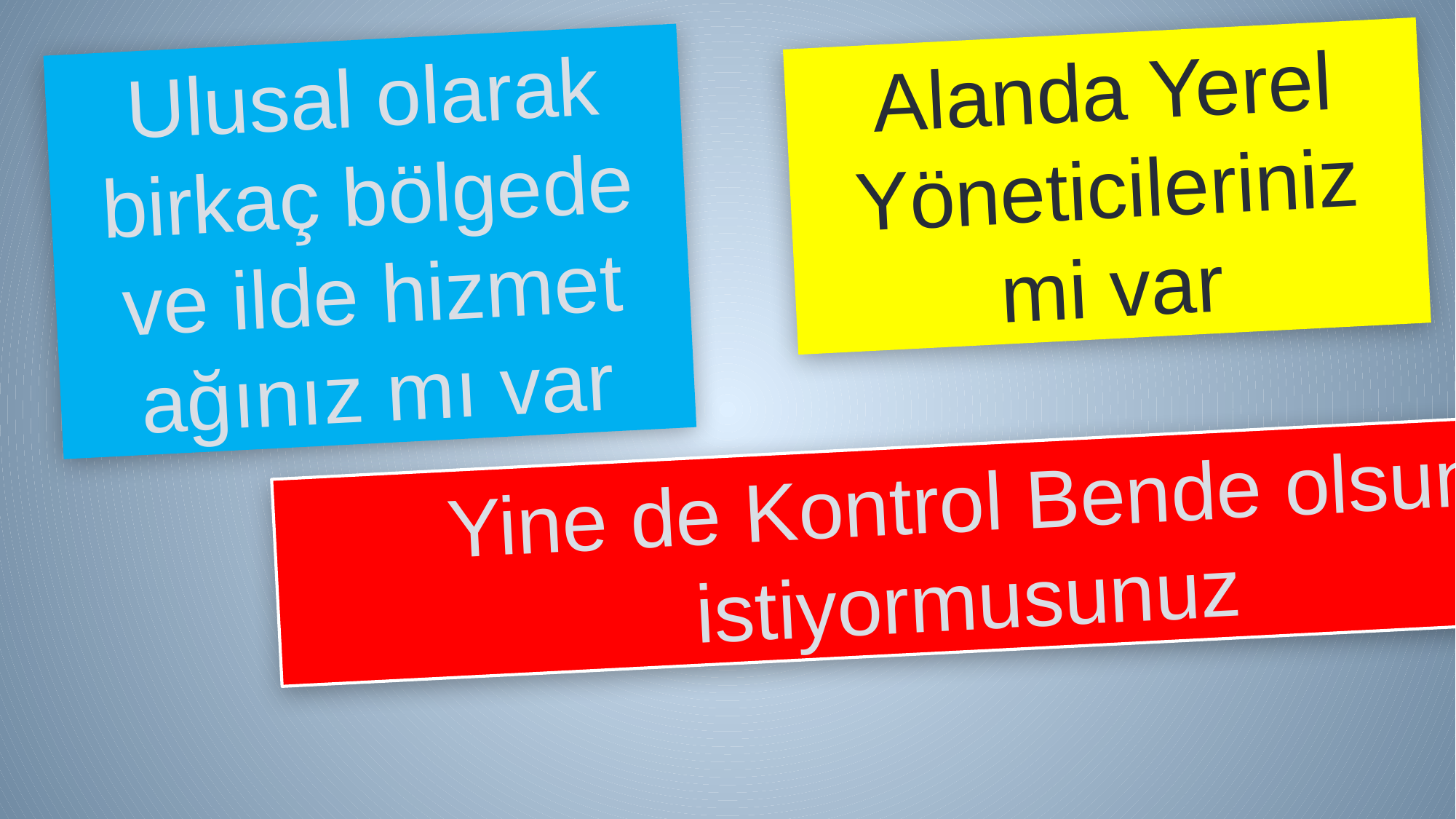

Alanda Yerel Yöneticileriniz mi var
Ulusal olarak birkaç bölgede ve ilde hizmet ağınız mı var
Yine de Kontrol Bende olsun istiyormusunuz
4